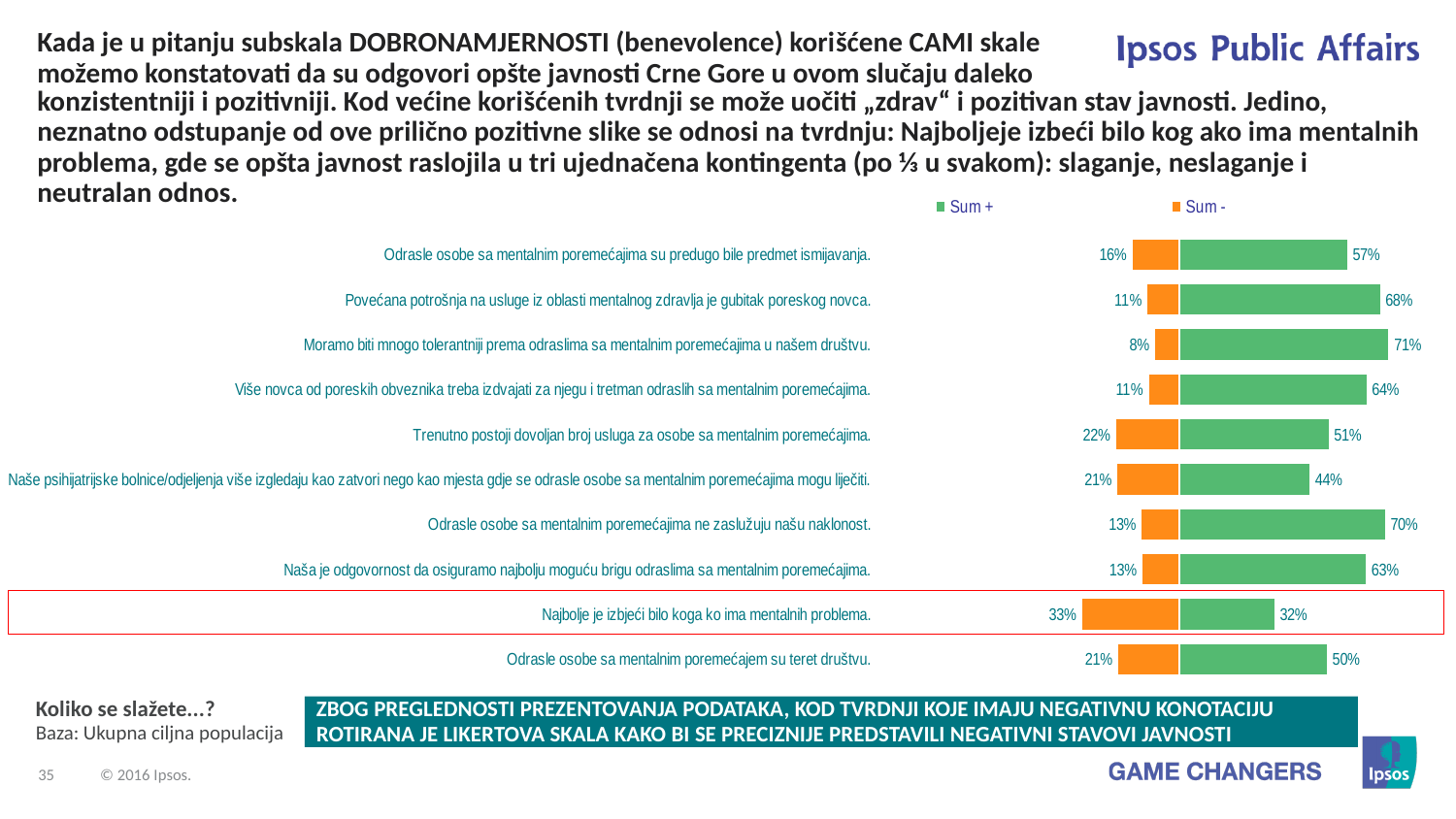

# Kada je u pitanju subskala DOBRONAMJERNOSTI (benevolence) korišćene CAMI skale možemo konstatovati da su odgovori opšte javnosti Crne Gore u ovom slučaju daleko
konzistentniji i pozitivniji. Kod većine korišćenih tvrdnji se može uočiti „zdrav“ i pozitivan stav javnosti. Jedino, neznatno odstupanje od ove prilično pozitivne slike se odnosi na tvrdnju: Najboljeje izbeći bilo kog ako ima mentalnih problema, gde se opšta javnost raslojila u tri ujednačena kontingenta (po ⅓ u svakom): slaganje, neslaganje i neutralan odnos.

### Chart

| Category | Sum - | Sum + |
|---|---|---|
| Odrasle osobe sa mentalnim poremećajima su predugo bile predmet ismijavanja. | -16.1 | 57.0 |
| Povećana potrošnja na usluge iz oblasti mentalnog zdravlja je gubitak poreskog novca. | -11.0 | 68.1 |
| Moramo biti mnogo tolerantniji prema odraslima sa mentalnim poremećajima u našem društvu. | -8.4 | 71.0 |
| Više novca od poreskih obveznika treba izdvajati za njegu i tretman odraslih sa mentalnim poremećajima. | -10.5 | 63.5 |
| Trenutno postoji dovoljan broj usluga za osobe sa mentalnim poremećajima. | -21.6 | 50.7 |
| Naše psihijatrijske bolnice/odjeljenja više izgledaju kao zatvori nego kao mjesta gdje se odrasle osobe sa mentalnim poremećajima mogu liječiti. | -21.1 | 44.3 |
| Odrasle osobe sa mentalnim poremećajima ne zaslužuju našu naklonost. | -12.9 | 69.8 |
| Naša je odgovornost da osiguramo najbolju moguću brigu odraslima sa mentalnim poremećajima. | -12.7 | 63.4 |
| Najbolje je izbjeći bilo koga ko ima mentalnih problema. | -33.1 | 32.4 |
| Odrasle osobe sa mentalnim poremećajem su teret društvu. | -20.9 | 50.2 |
Koliko se slažete...?
Baza: Ukupna ciljna populacija
ZBOG PREGLEDNOSTI PREZENTOVANJA PODATAKA, KOD TVRDNJI KOJE IMAJU NEGATIVNU KONOTACIJU ROTIRANA JE LIKERTOVA SKALA KAKO BI SE PRECIZNIJE PREDSTAVILI NEGATIVNI STAVOVI JAVNOSTI